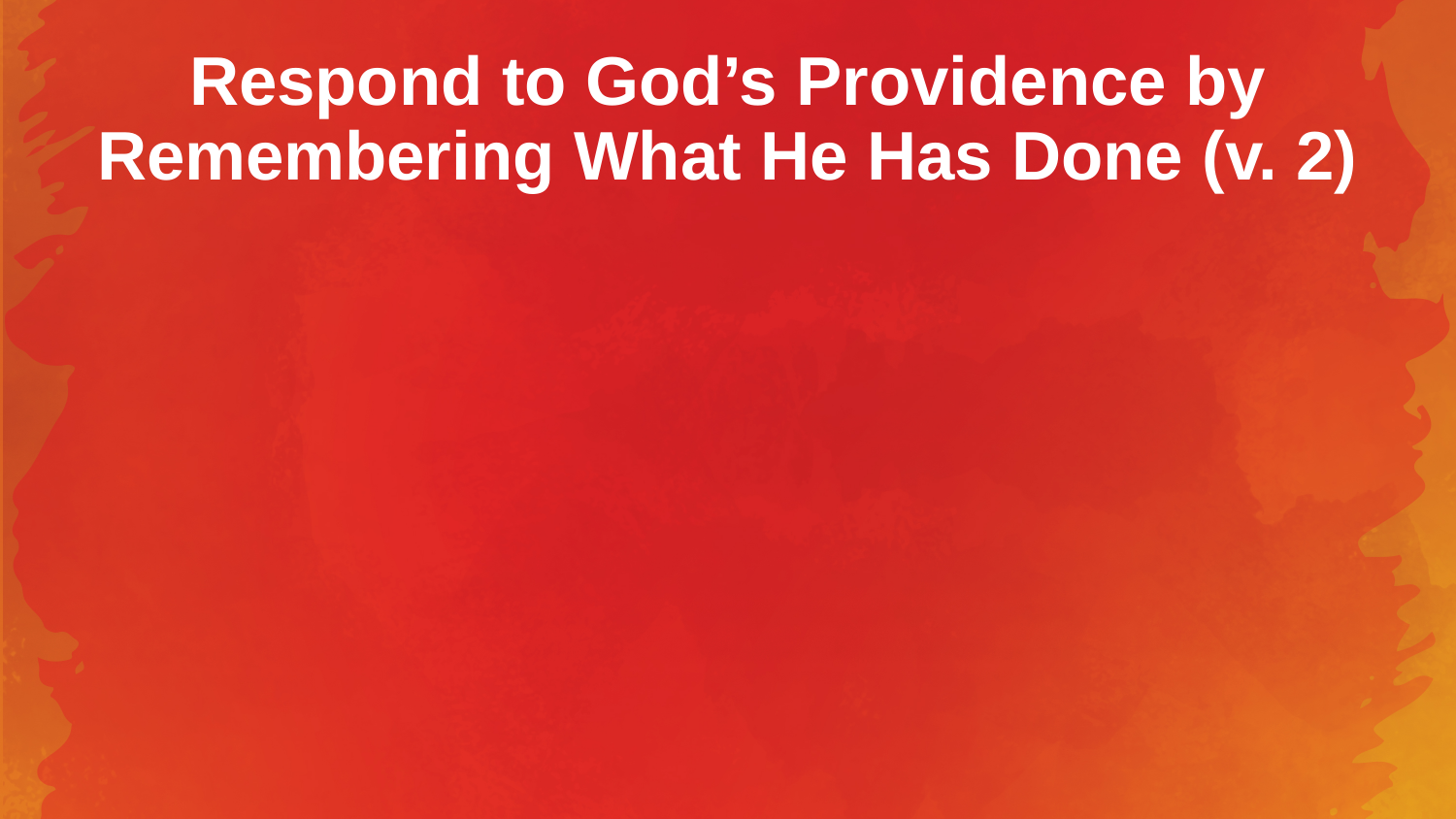

# Respond to God’s Providence by Remembering What He Has Done (v. 2)